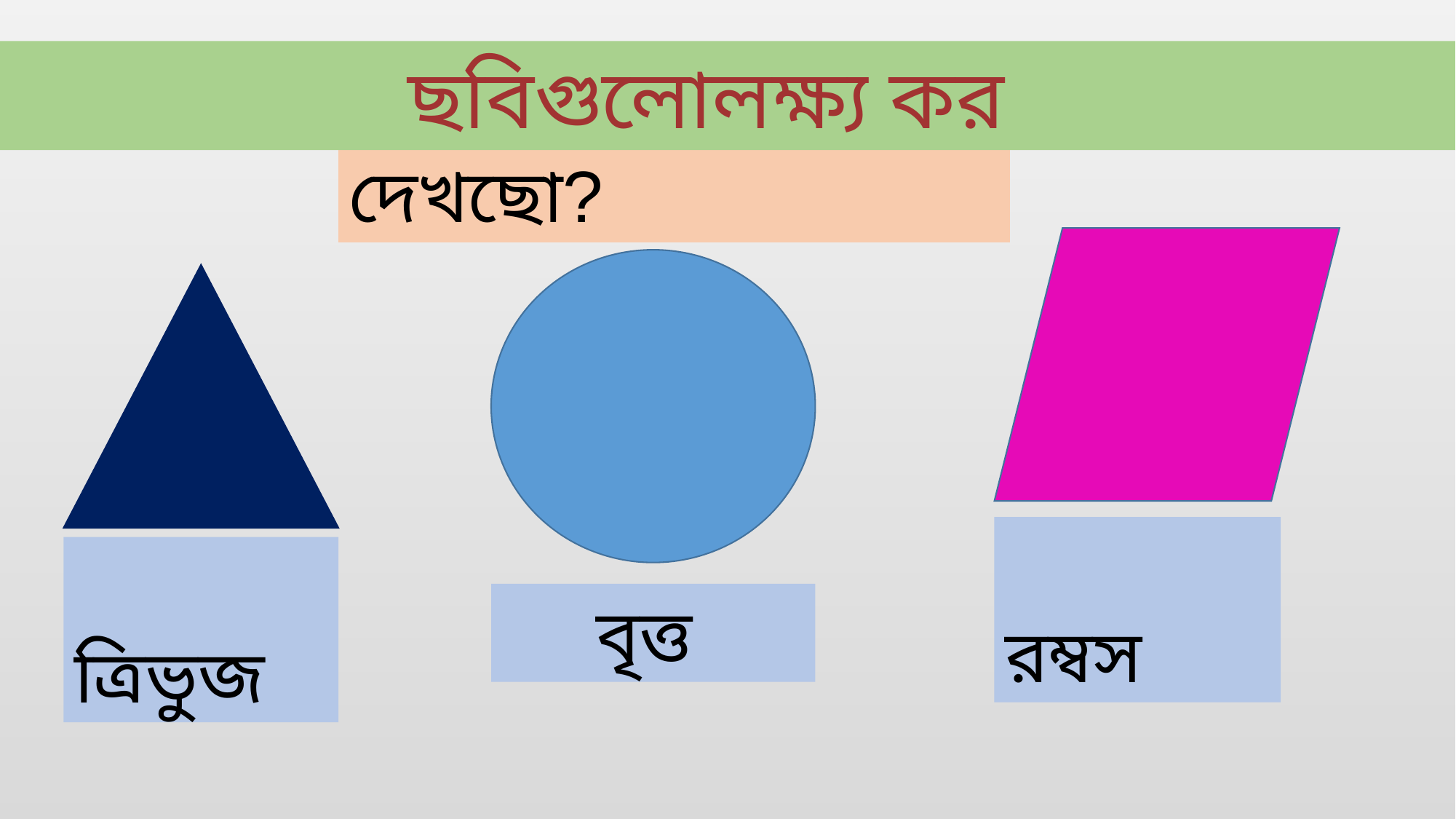

ছবিগুলোলক্ষ্য কর
     ছবিতে কি দেখছো?

       রম্বস
     ত্রিভুজ
     বৃত্ত